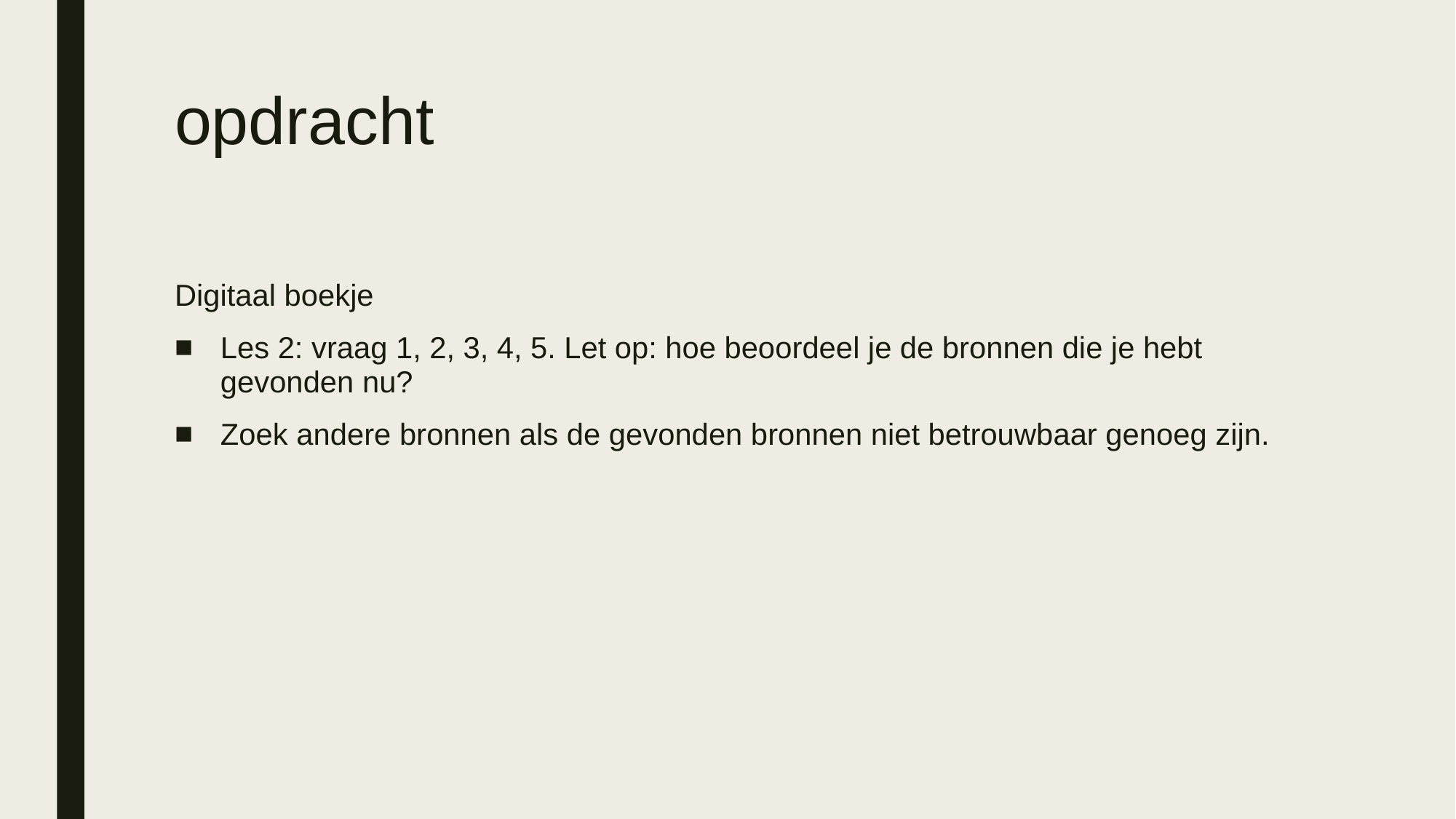

# opdracht
Digitaal boekje
Les 2: vraag 1, 2, 3, 4, 5. Let op: hoe beoordeel je de bronnen die je hebt gevonden nu?
Zoek andere bronnen als de gevonden bronnen niet betrouwbaar genoeg zijn.